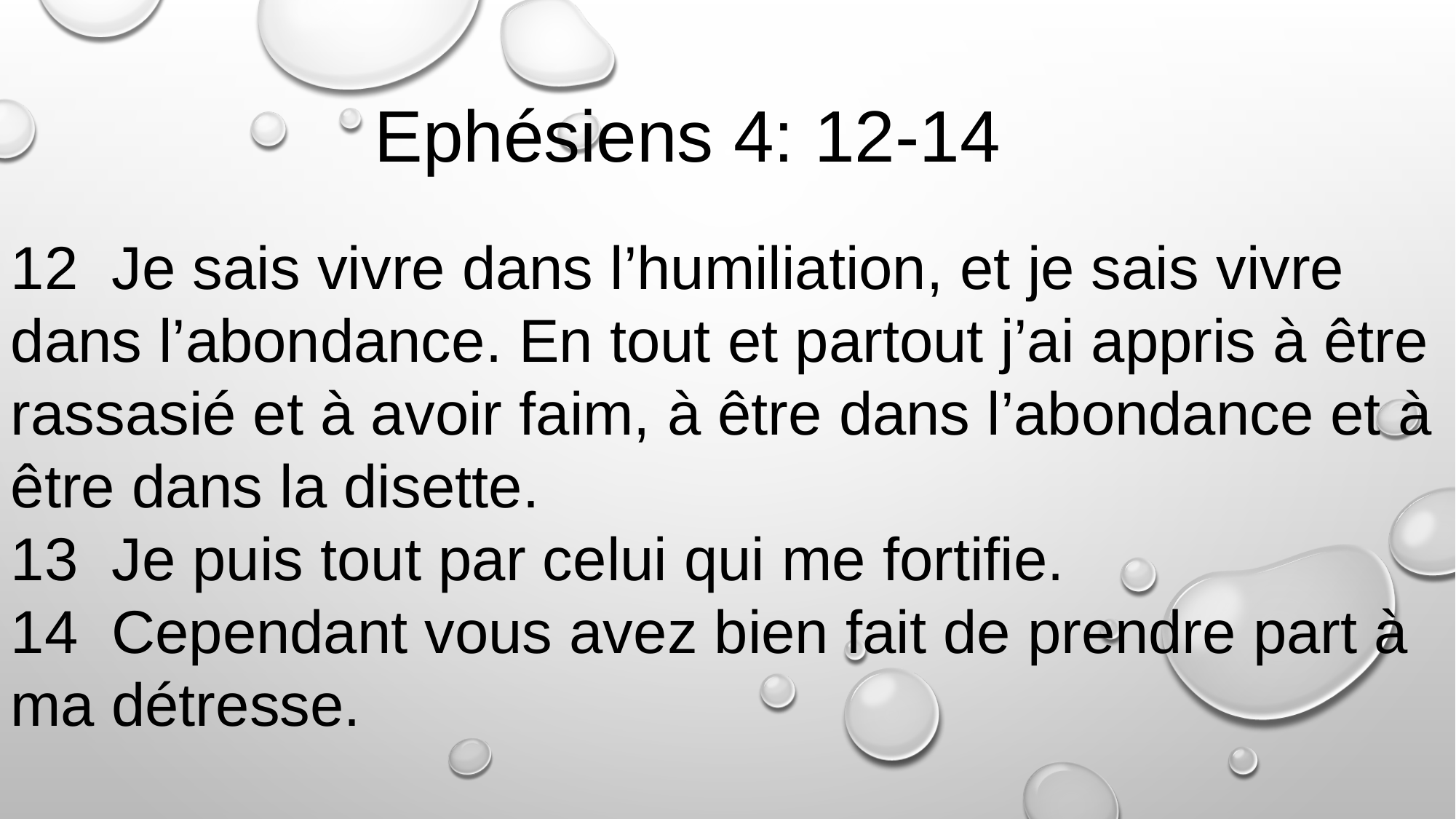

Ephésiens 4: 12-14
12  Je sais vivre dans l’humiliation, et je sais vivre dans l’abondance. En tout et partout j’ai appris à être rassasié et à avoir faim, à être dans l’abondance et à être dans la disette.
13  Je puis tout par celui qui me fortifie.
14  Cependant vous avez bien fait de prendre part à ma détresse.